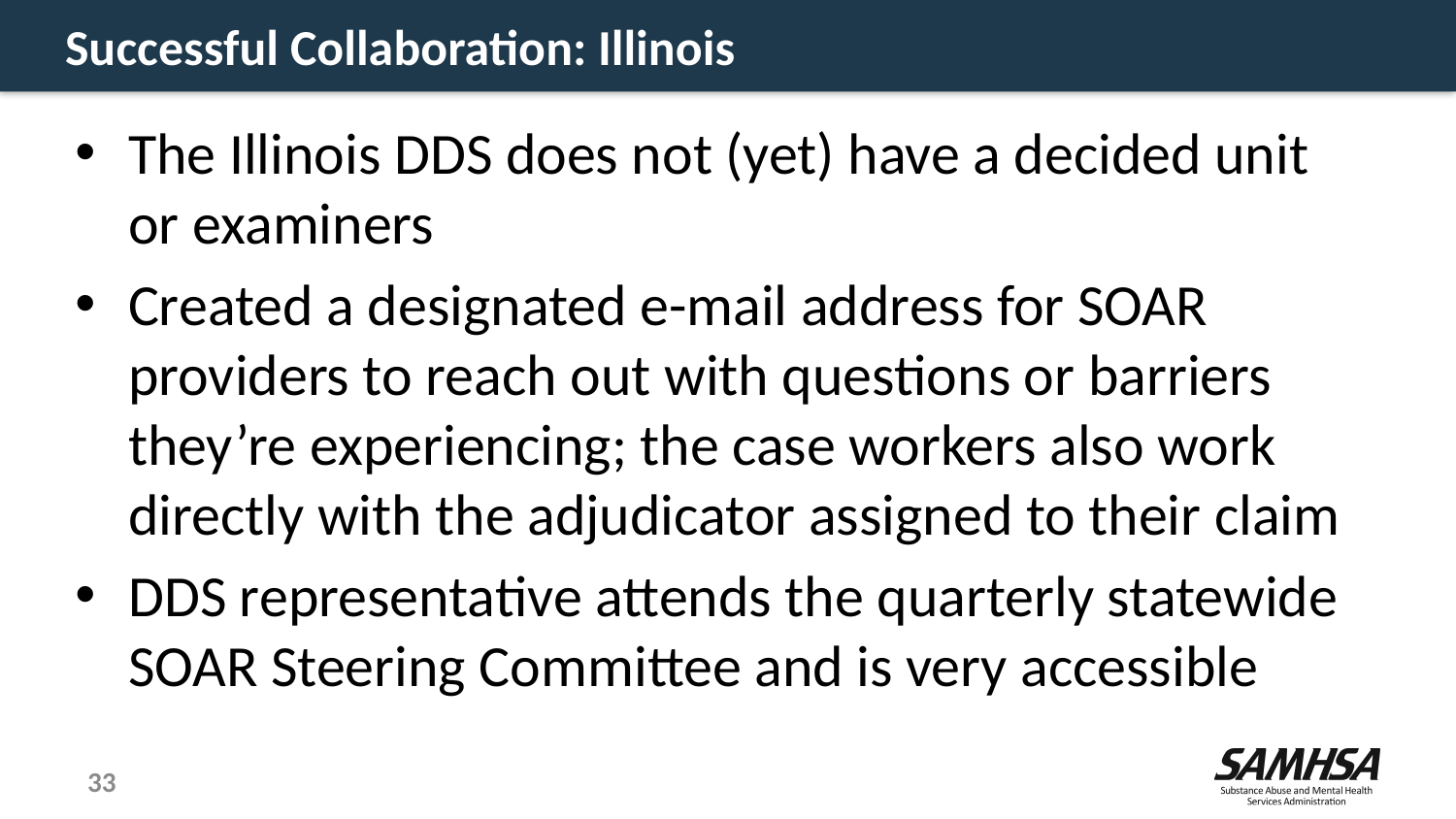

# Successful Collaboration: Illinois
The Illinois DDS does not (yet) have a decided unit or examiners
Created a designated e-mail address for SOAR providers to reach out with questions or barriers they’re experiencing; the case workers also work directly with the adjudicator assigned to their claim
DDS representative attends the quarterly statewide SOAR Steering Committee and is very accessible
33